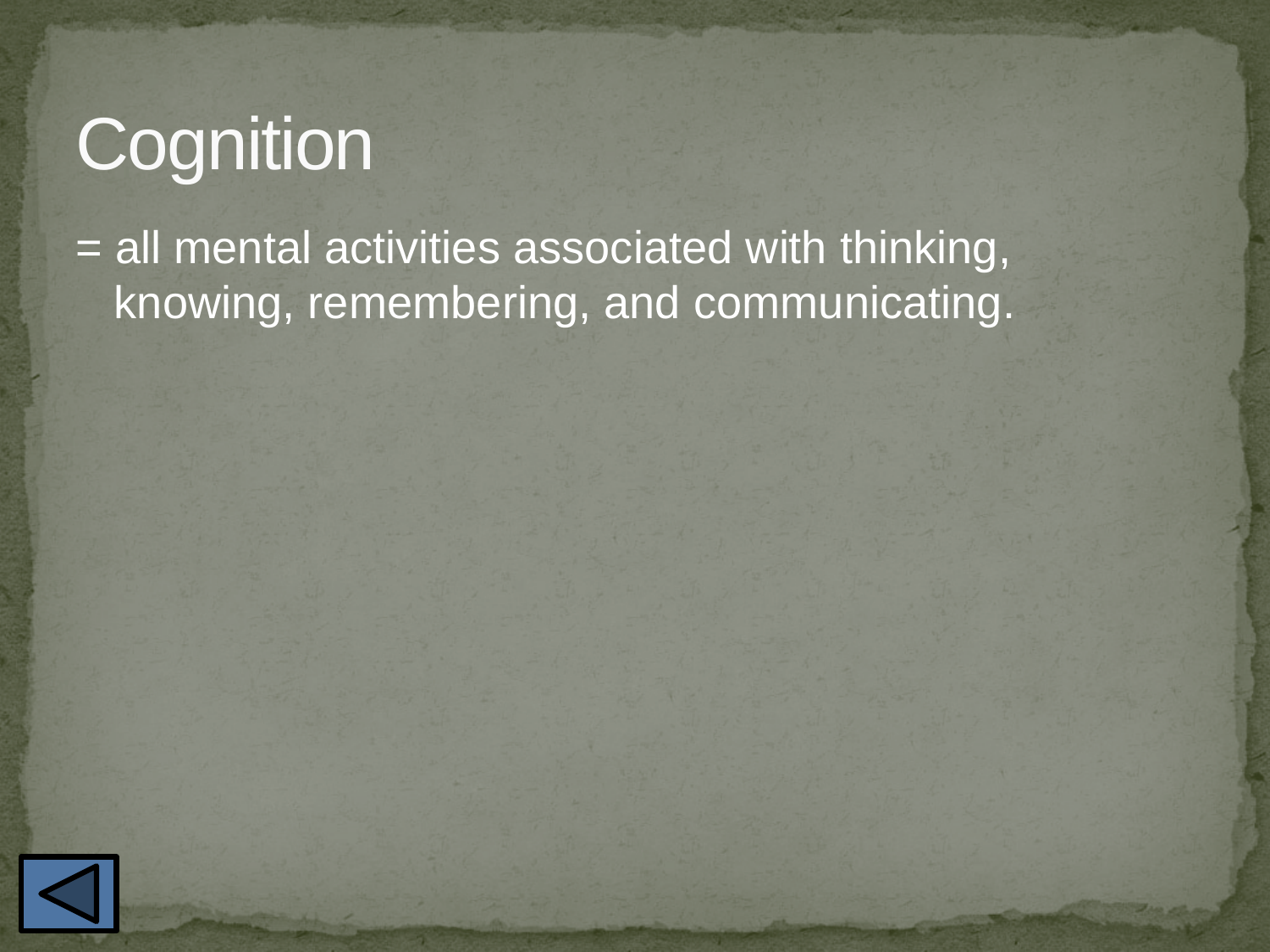

# Cognition
= all mental activities associated with thinking, knowing, remembering, and communicating.